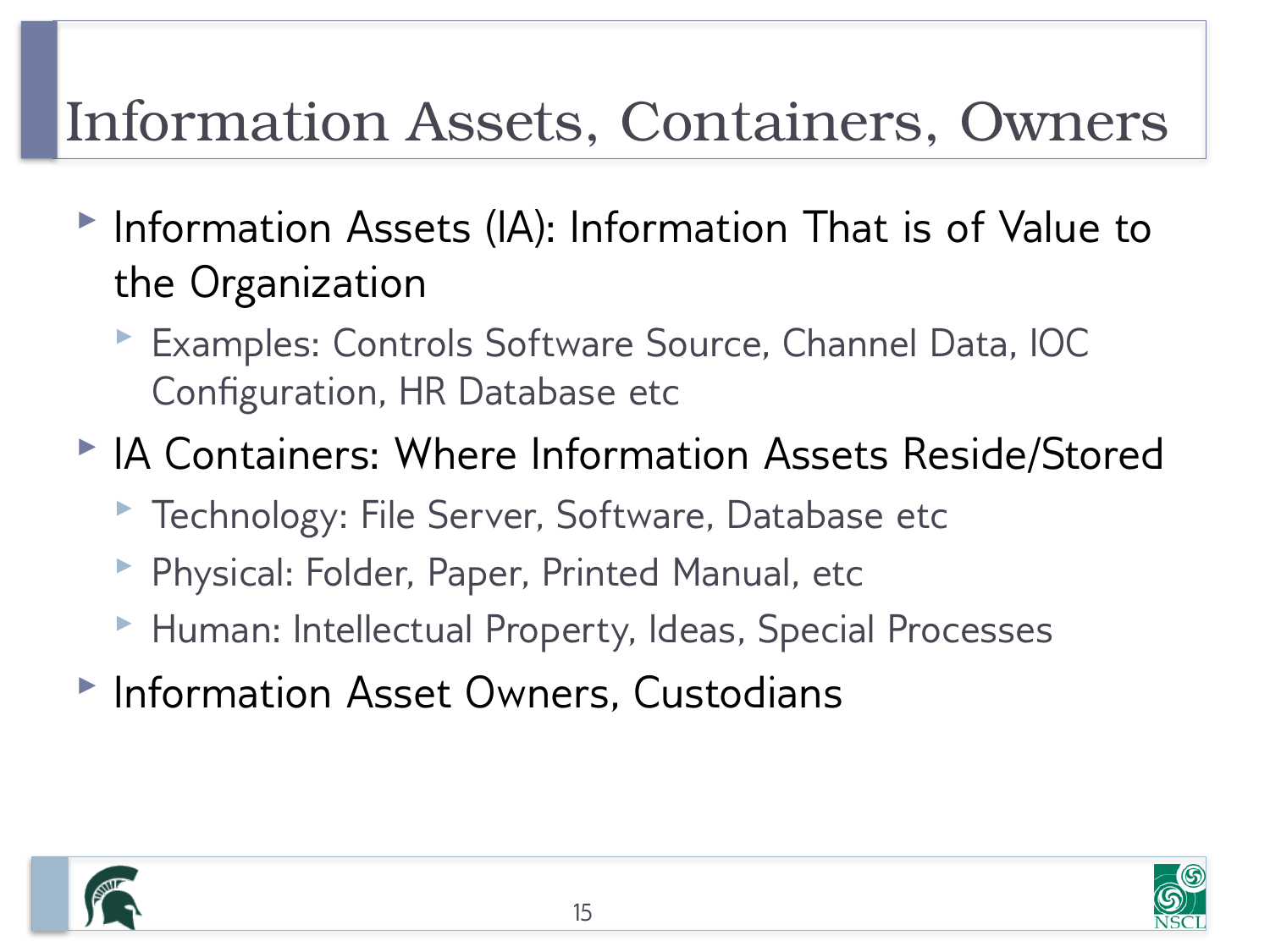

# Information Assets, Containers, Owners

Information Assets (IA): Information That is of Value to the Organization
Examples: Controls Software Source, Channel Data, IOC Configuration, HR Database etc
IA Containers: Where Information Assets Reside/Stored
Technology: File Server, Software, Database etc
Physical: Folder, Paper, Printed Manual, etc
Human: Intellectual Property, Ideas, Special Processes
Information Asset Owners, Custodians

15